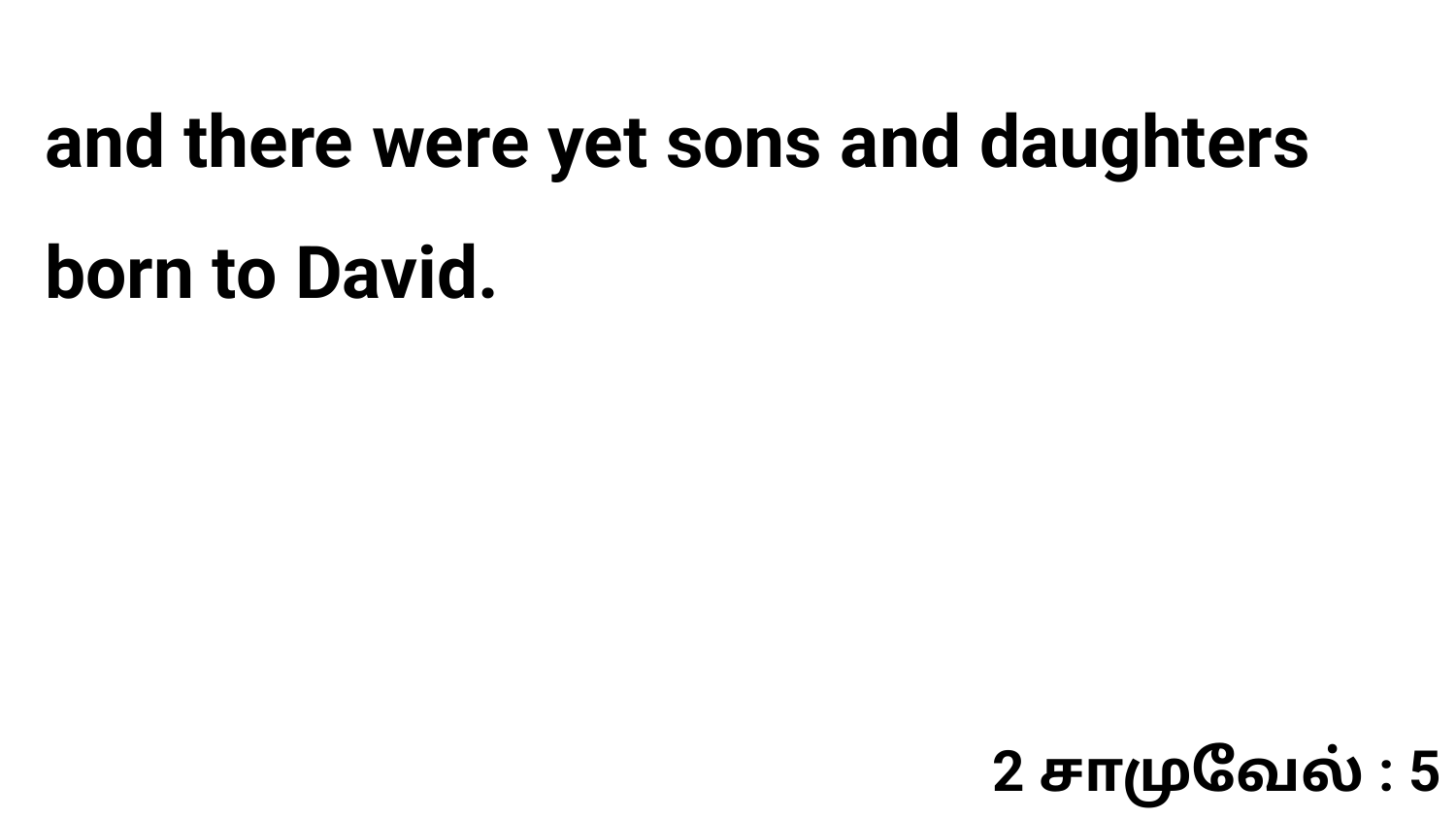

and there were yet sons and daughters born to David.
2 சாமுவேல் : 5